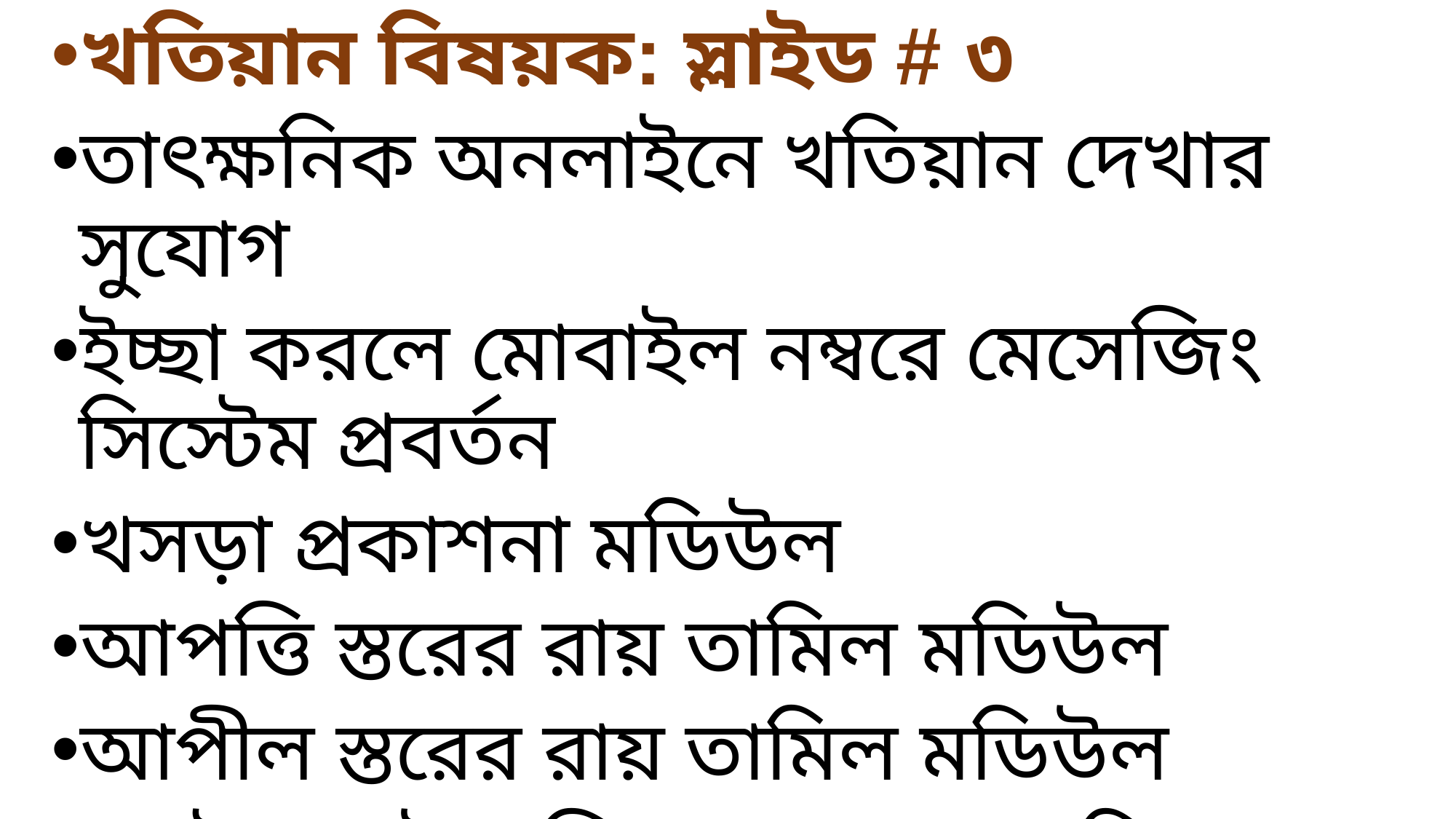

খতিয়ান বিষয়ক: স্লাইড # ৩
তাৎক্ষনিক অনলাইনে খতিয়ান দেখার সুযোগ
ইচ্ছা করলে মোবাইল নম্বরে মেসেজিং সিস্টেম প্রবর্তন
খসড়া প্রকাশনা মডিউল
আপত্তি স্তরের রায় তামিল মডিউল
আপীল স্তরের রায় তামিল মডিউল
সেটেলমেন্ট অফিসারের রায় তামিল মডিউল
প্রিন্টিং প্রেস মডিউল